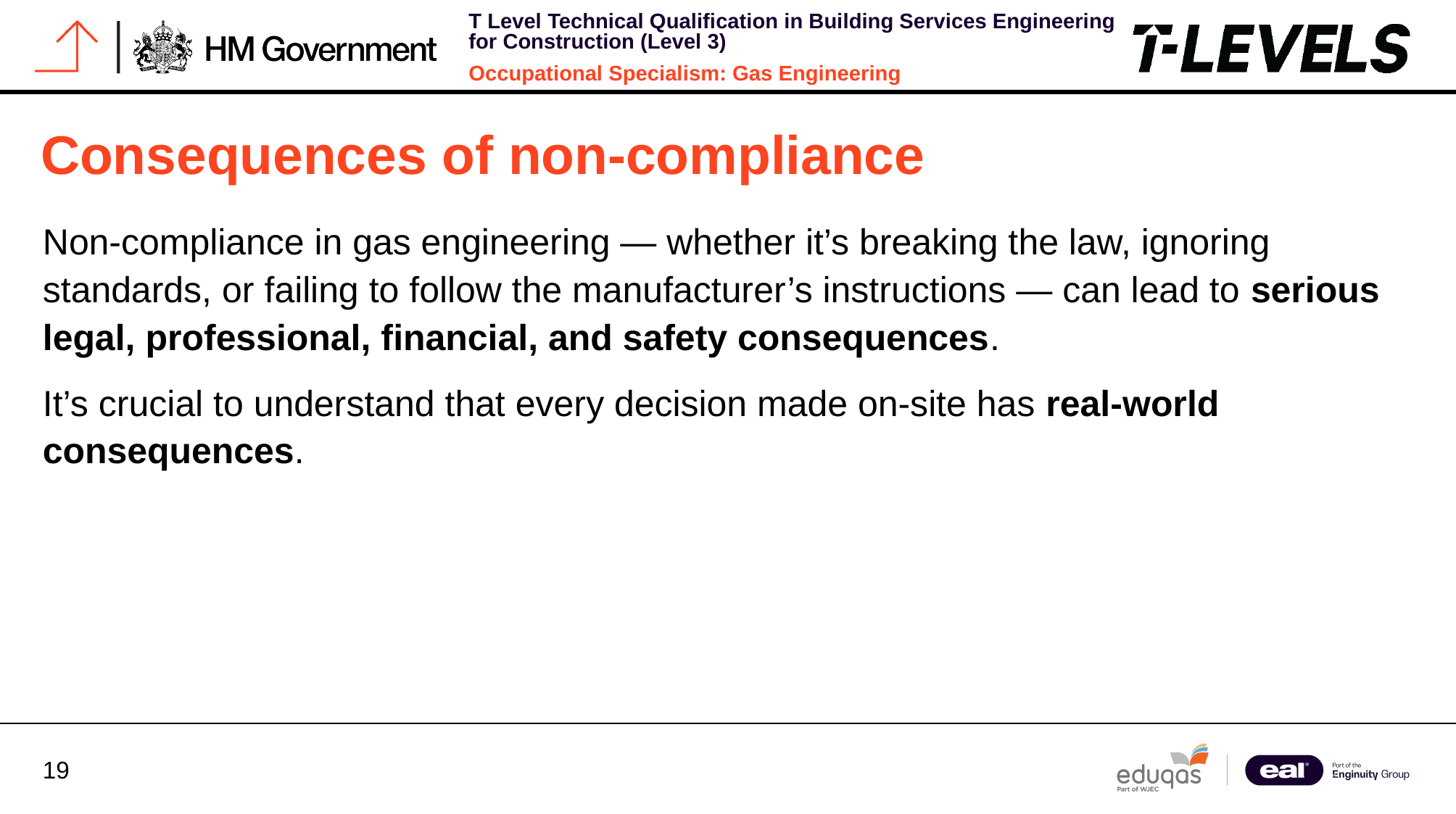

# Consequences of non-compliance
Non-compliance in gas engineering — whether it’s breaking the law, ignoring standards, or failing to follow the manufacturer’s instructions — can lead to serious legal, professional, financial, and safety consequences.
It’s crucial to understand that every decision made on-site has real-world consequences.